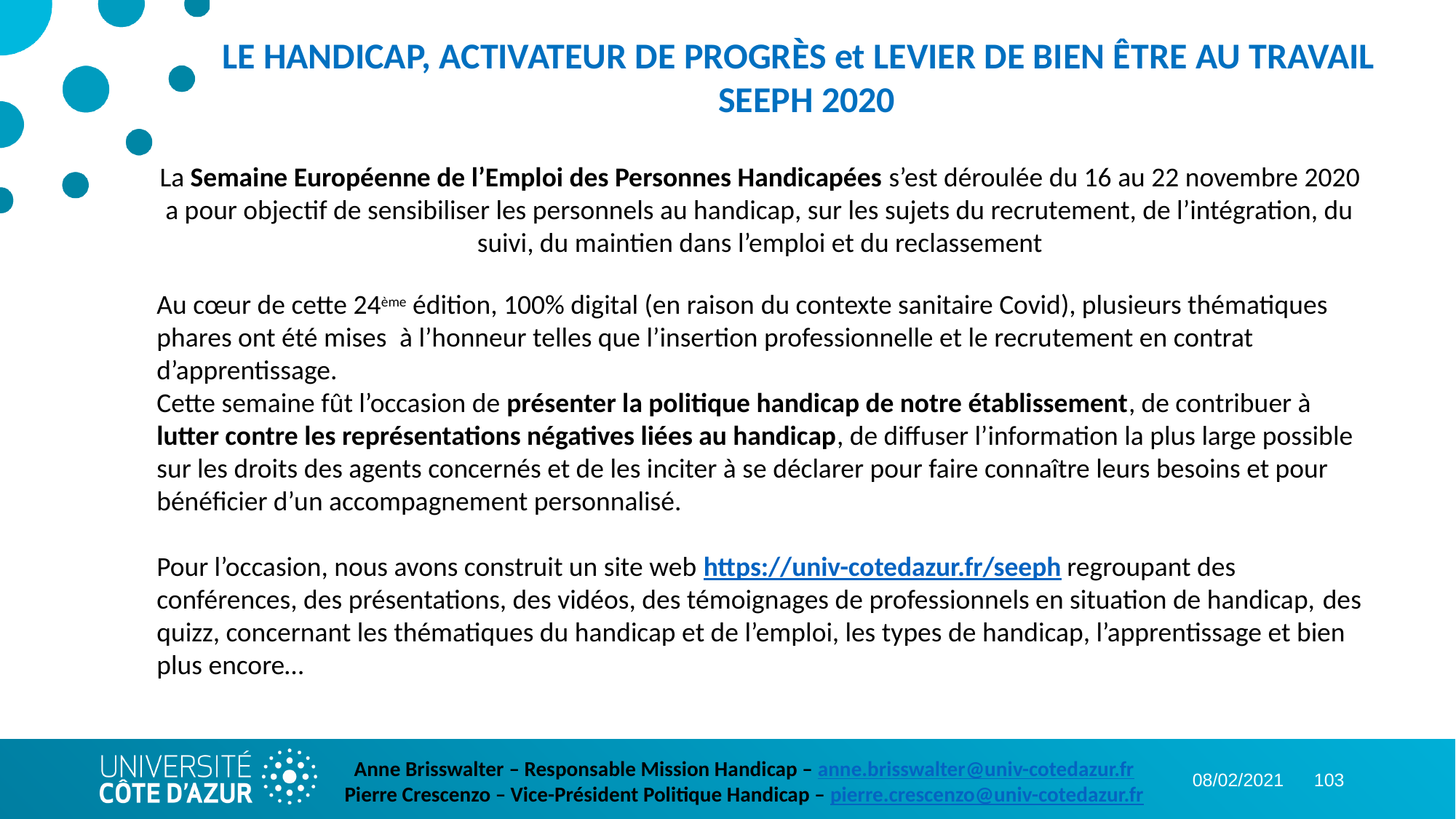

LE HANDICAP, ACTIVATEUR DE PROGRÈS et LEVIER DE BIEN ÊTRE AU TRAVAIL
 SEEPH 2020

La Semaine Européenne de l’Emploi des Personnes Handicapées s’est déroulée du 16 au 22 novembre 2020
a pour objectif de sensibiliser les personnels au handicap, sur les sujets du recrutement, de l’intégration, du suivi, du maintien dans l’emploi et du reclassement

Au cœur de cette 24ème édition, 100% digital (en raison du contexte sanitaire Covid), plusieurs thématiques phares ont été mises  à l’honneur telles que l’insertion professionnelle et le recrutement en contrat d’apprentissage.
Cette semaine fût l’occasion de présenter la politique handicap de notre établissement, de contribuer à lutter contre les représentations négatives liées au handicap, de diffuser l’information la plus large possible sur les droits des agents concernés et de les inciter à se déclarer pour faire connaître leurs besoins et pour bénéficier d’un accompagnement personnalisé.

Pour l’occasion, nous avons construit un site web https://univ-cotedazur.fr/seeph regroupant des conférences, des présentations, des vidéos, des témoignages de professionnels en situation de handicap, des quizz, concernant les thématiques du handicap et de l’emploi, les types de handicap, l’apprentissage et bien plus encore…